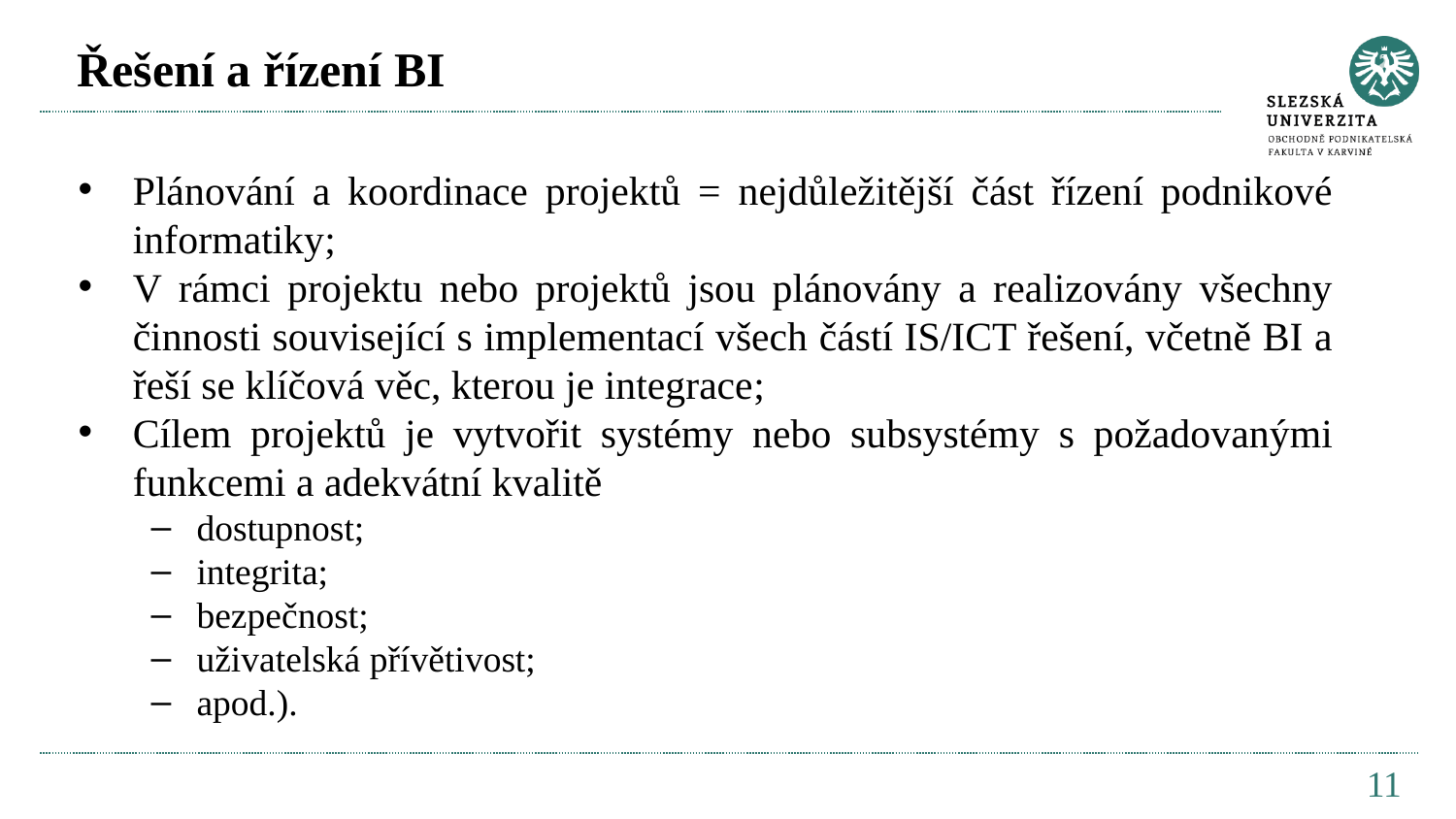

# Řešení a řízení BI
Plánování a koordinace projektů = nejdůležitější část řízení podnikové informatiky;
V rámci projektu nebo projektů jsou plánovány a realizovány všechny činnosti související s implementací všech částí IS/ICT řešení, včetně BI a řeší se klíčová věc, kterou je integrace;
Cílem projektů je vytvořit systémy nebo subsystémy s požadovanými funkcemi a adekvátní kvalitě
dostupnost;
integrita;
bezpečnost;
uživatelská přívětivost;
apod.).

11